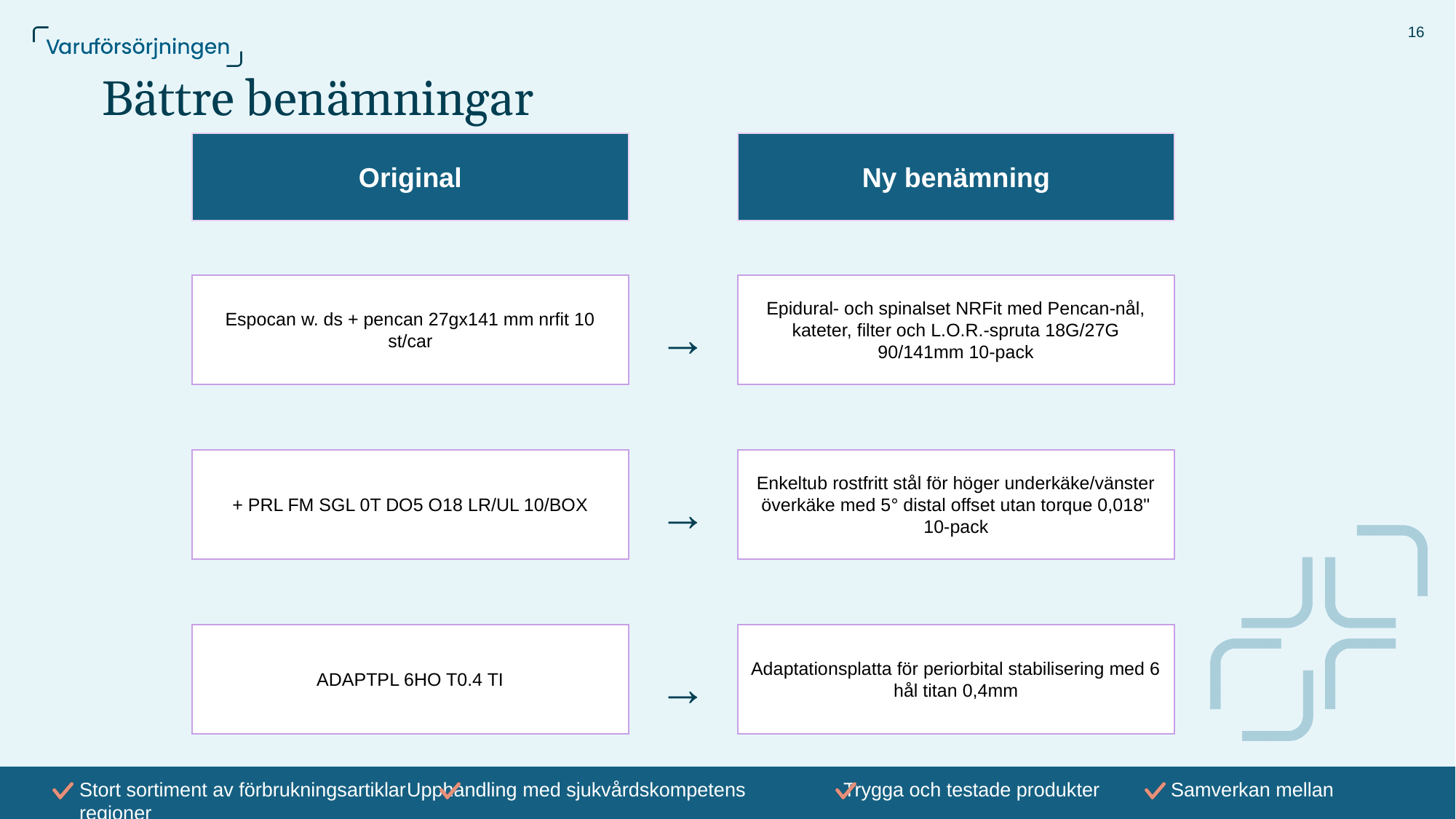

16
# Bättre benämningar
Original
Ny benämning
Espocan w. ds + pencan 27gx141 mm nrfit 10 st/car
Epidural- och spinalset NRFit med Pencan-nål, kateter, filter och L.O.R.-spruta 18G/27G 90/141mm 10-pack
→
+ PRL FM SGL 0T DO5 O18 LR/UL 10/BOX
Enkeltub rostfritt stål för höger underkäke/vänster överkäke med 5° distal offset utan torque 0,018" 10-pack
→
ADAPTPL 6HO T0.4 TI
Adaptationsplatta för periorbital stabilisering med 6 hål titan 0,4mm

→